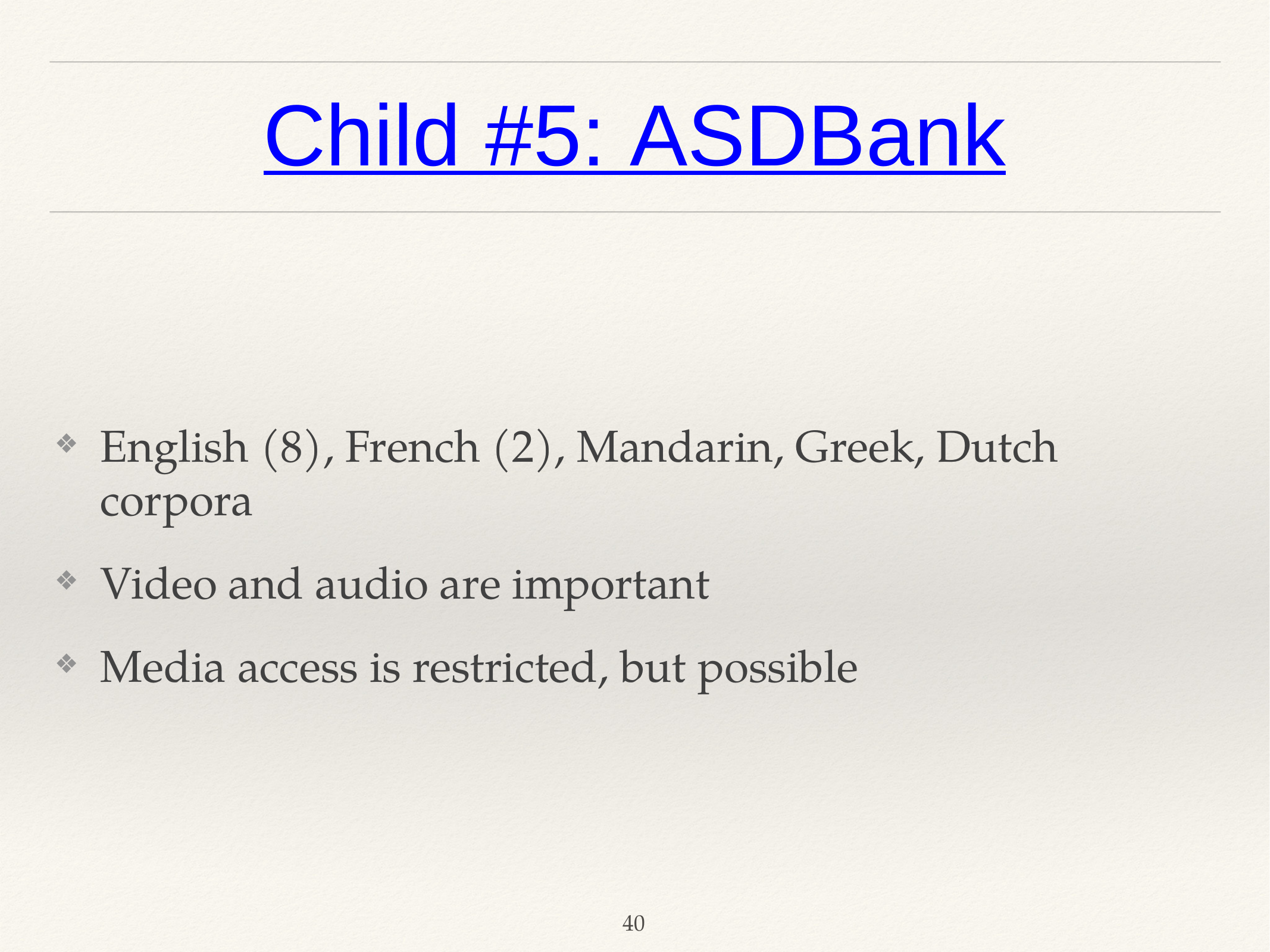

# Child #5: ASDBank
English (8), French (2), Mandarin, Greek, Dutch corpora
Video and audio are important
Media access is restricted, but possible
40